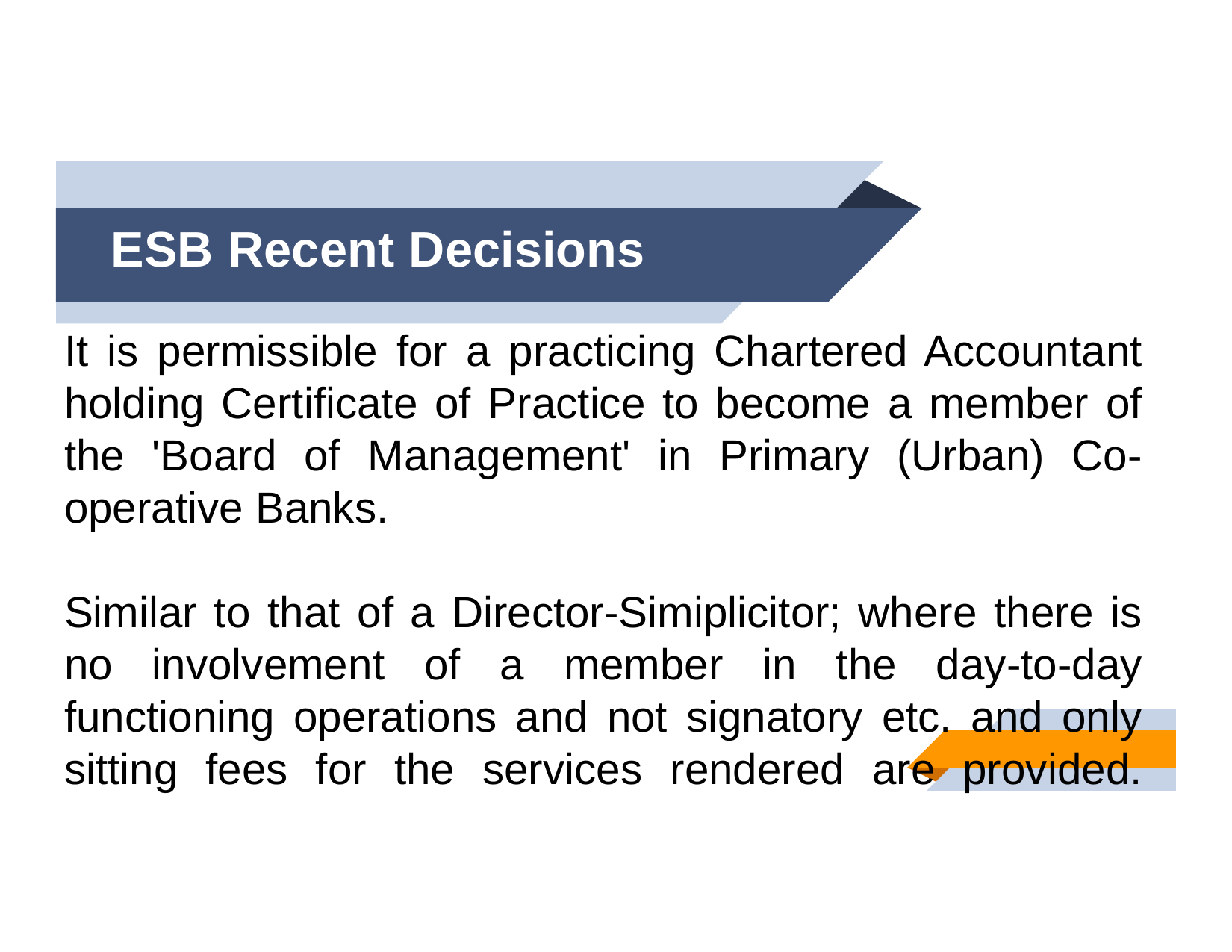

# ESB Recent Decisions

It is permissible for a practicing Chartered Accountant holding Certificate of Practice to become a member of the 'Board of Management' in Primary (Urban) Co-operative Banks.

Similar to that of a Director-Simiplicitor; where there is no involvement of a member in the day-to-day functioning operations and not signatory etc. and only sitting fees for the services rendered are provided.